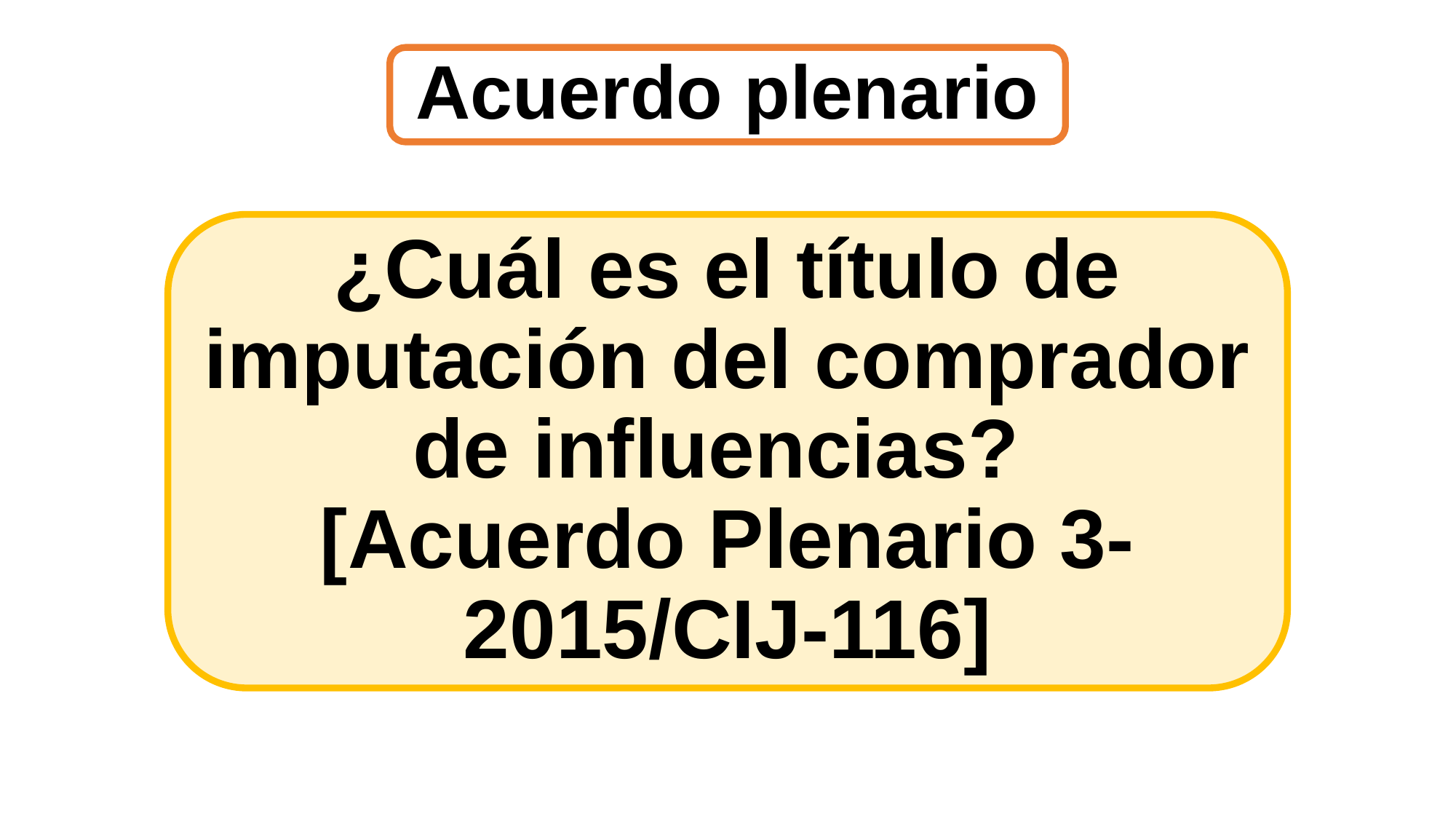

Acuerdo plenario
¿Cuál es el título de imputación del comprador de influencias?
[Acuerdo Plenario 3-2015/CIJ-116]